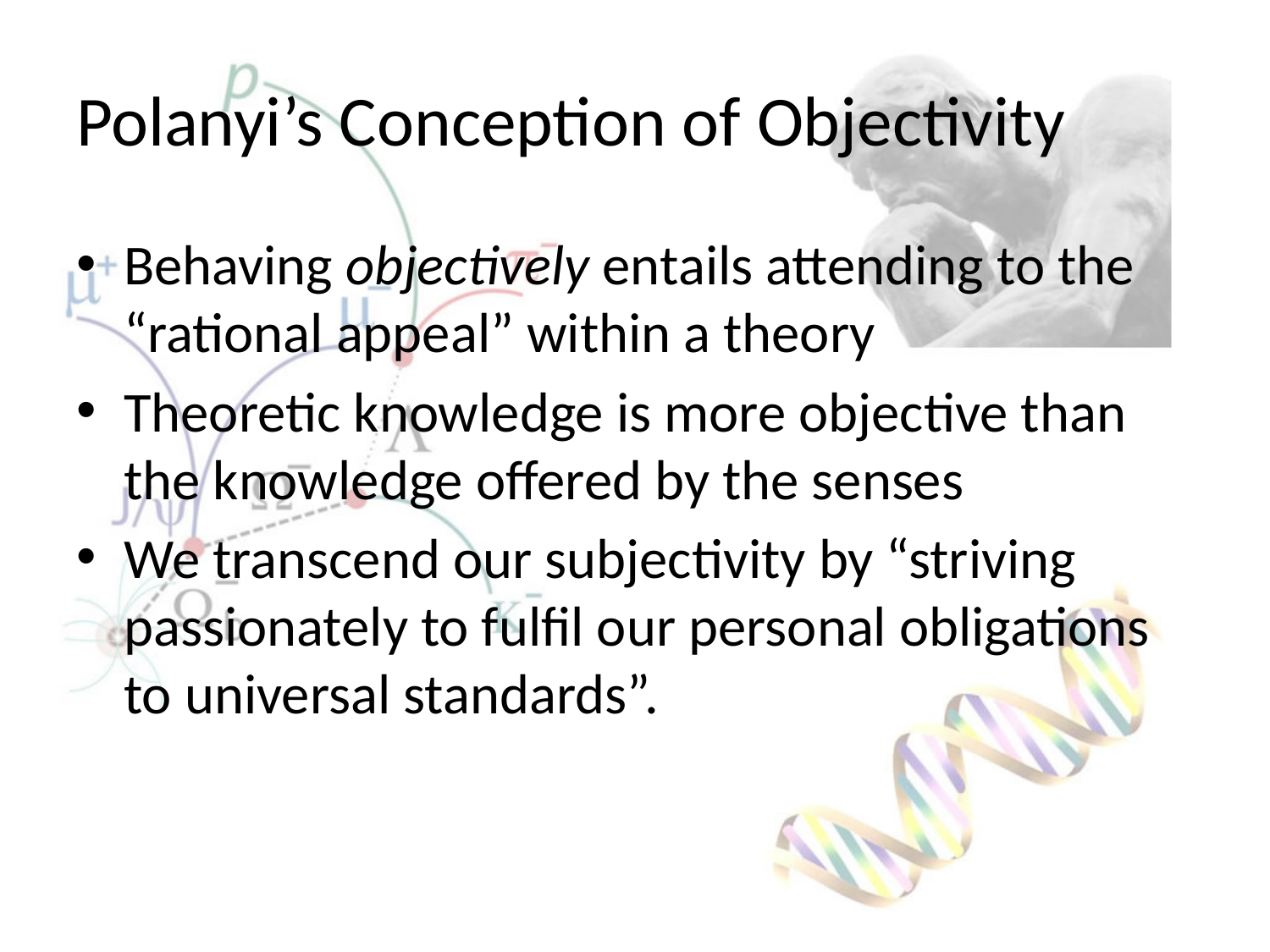

# Polanyi’s Conception of Objectivity
Behaving objectively entails attending to the “rational appeal” within a theory
Theoretic knowledge is more objective than the knowledge offered by the senses
We transcend our subjectivity by “striving passionately to fulfil our personal obligations to universal standards”.